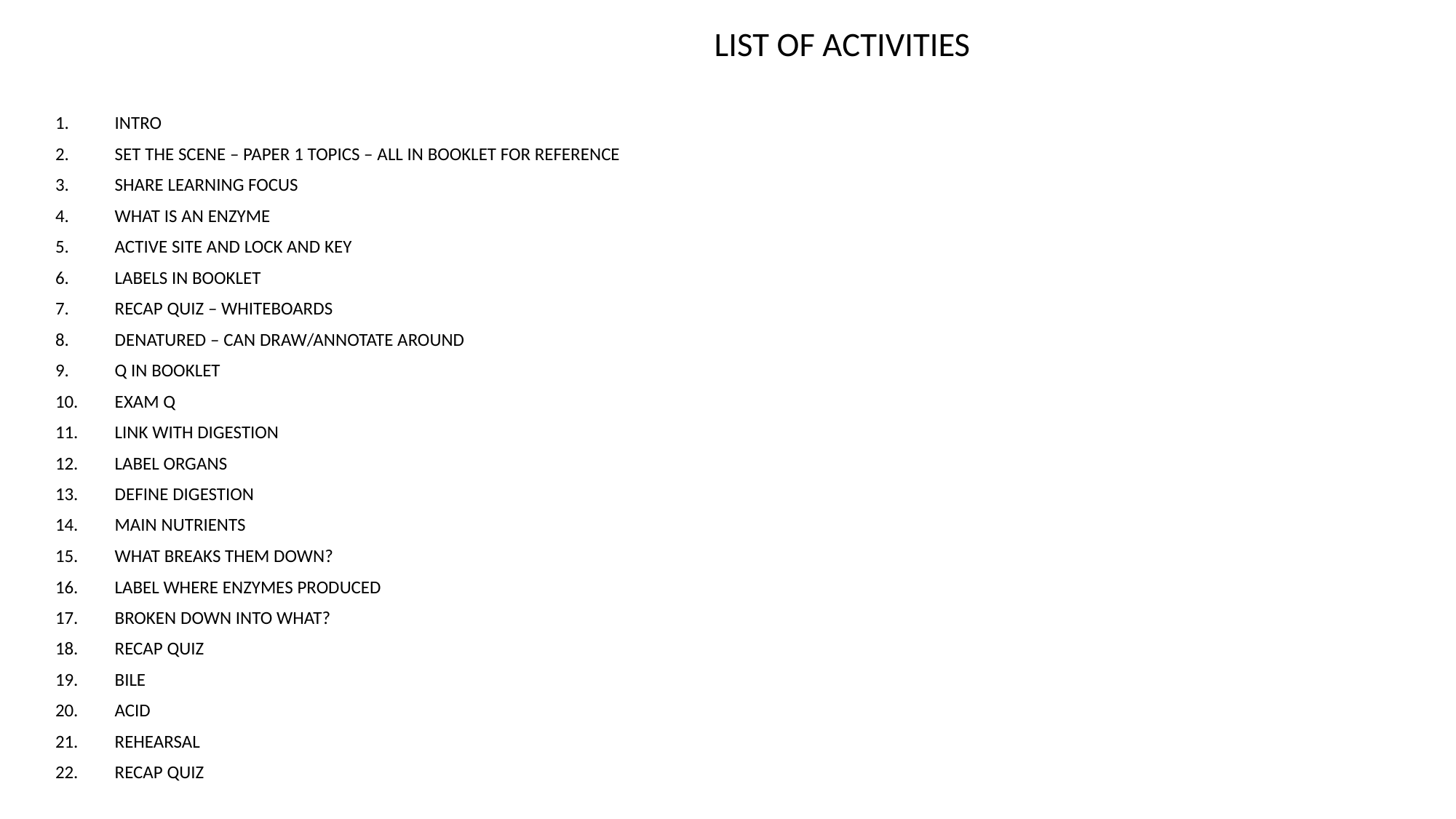

# LIST OF ACTIVITIES
INTRO
SET THE SCENE – PAPER 1 TOPICS – ALL IN BOOKLET FOR REFERENCE
SHARE LEARNING FOCUS
WHAT IS AN ENZYME
ACTIVE SITE AND LOCK AND KEY
LABELS IN BOOKLET
RECAP QUIZ – WHITEBOARDS
DENATURED – CAN DRAW/ANNOTATE AROUND
Q IN BOOKLET
EXAM Q
LINK WITH DIGESTION
LABEL ORGANS
DEFINE DIGESTION
MAIN NUTRIENTS
WHAT BREAKS THEM DOWN?
LABEL WHERE ENZYMES PRODUCED
BROKEN DOWN INTO WHAT?
RECAP QUIZ
BILE
ACID
REHEARSAL
RECAP QUIZ